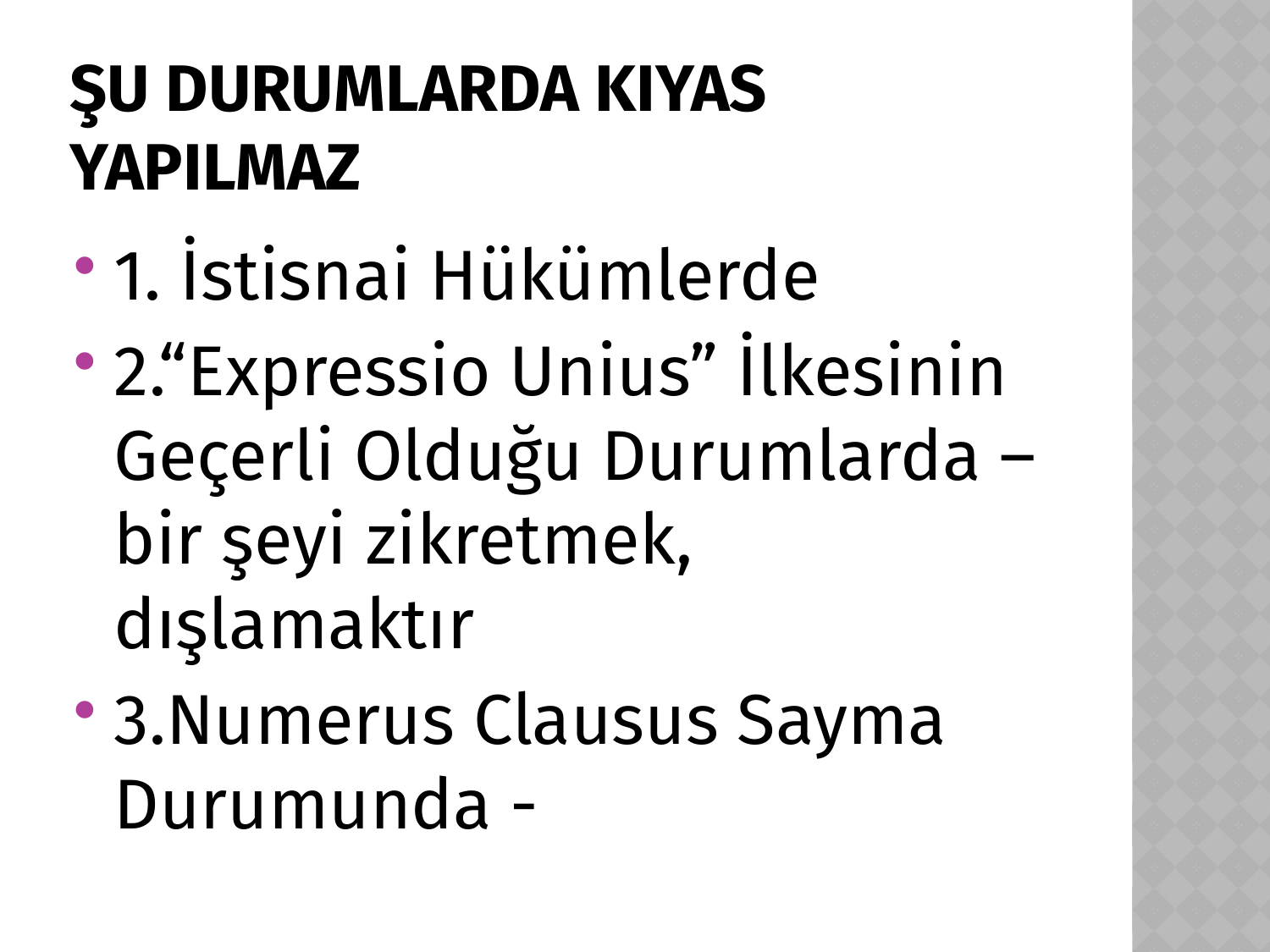

# Şu durumlarda kıyas yapılmaz
1. İstisnai Hükümlerde
2.“Expressio Unius” İlkesinin Geçerli Olduğu Durumlarda – bir şeyi zikretmek, dışlamaktır
3.Numerus Clausus Sayma Durumunda -